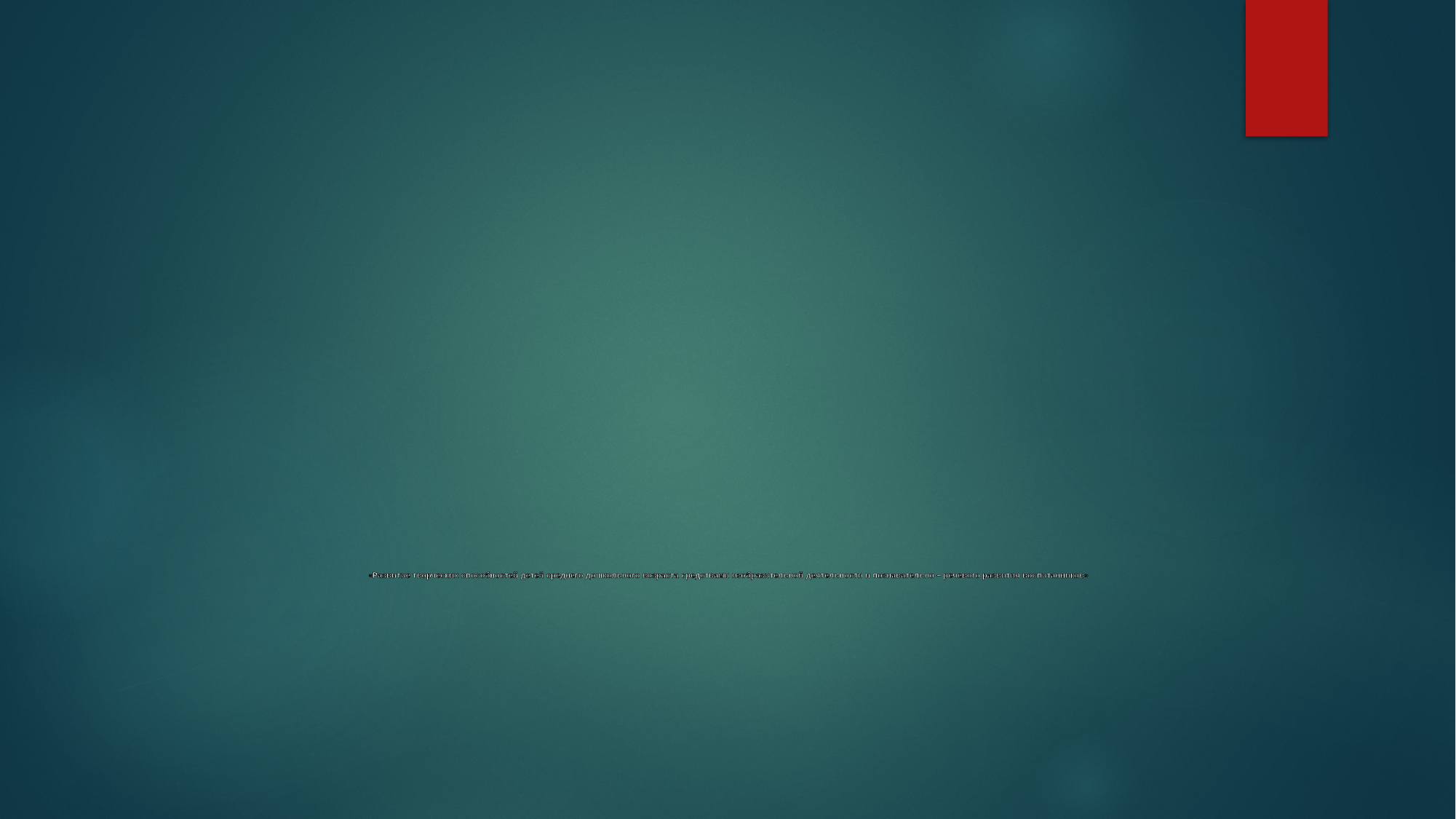

# «Развитие творческих способностей детей среднего дошкольного возраста средствами изобразительной деятельности и познавательно – речевого развития воспитанников»